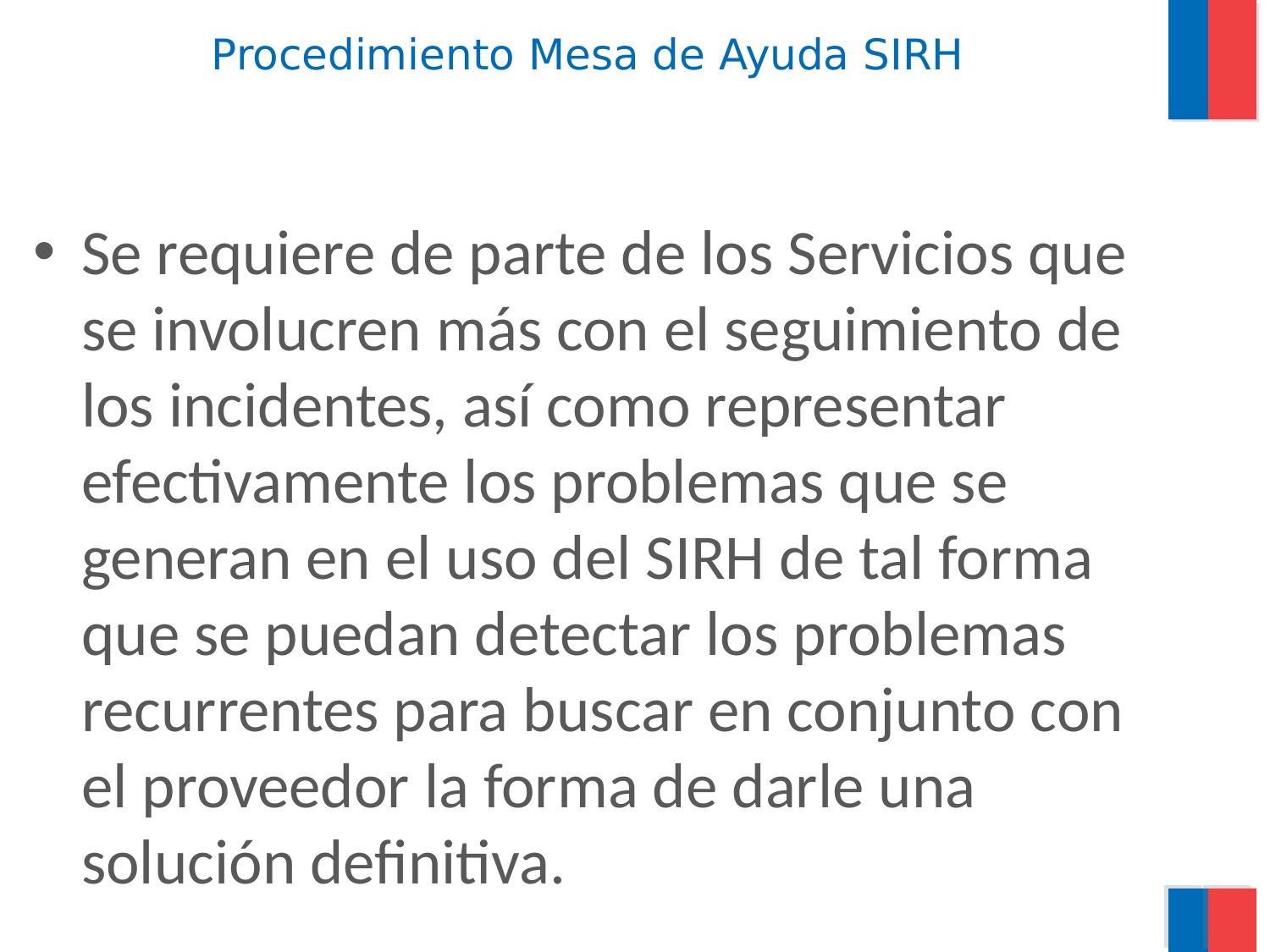

# Procedimiento Mesa de Ayuda SIRH
Se requiere de parte de los Servicios que se involucren más con el seguimiento de los incidentes, así como representar efectivamente los problemas que se generan en el uso del SIRH de tal forma que se puedan detectar los problemas recurrentes para buscar en conjunto con el proveedor la forma de darle una solución definitiva.